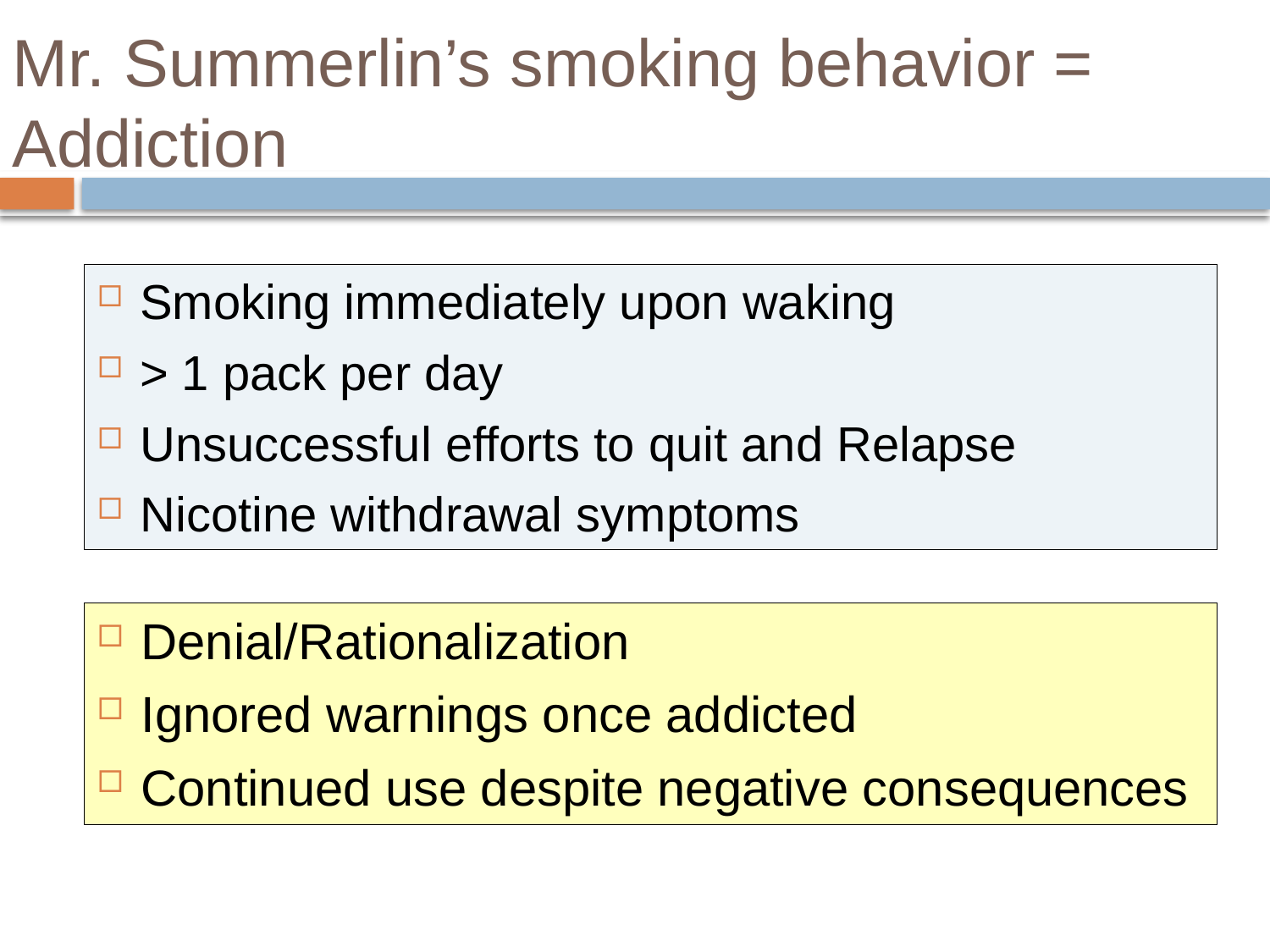

# Mr. Summerlin’s smoking behavior = Addiction
Smoking immediately upon waking
> 1 pack per day
Unsuccessful efforts to quit and Relapse
Nicotine withdrawal symptoms

Denial/Rationalization
Ignored warnings once addicted
Continued use despite negative consequences